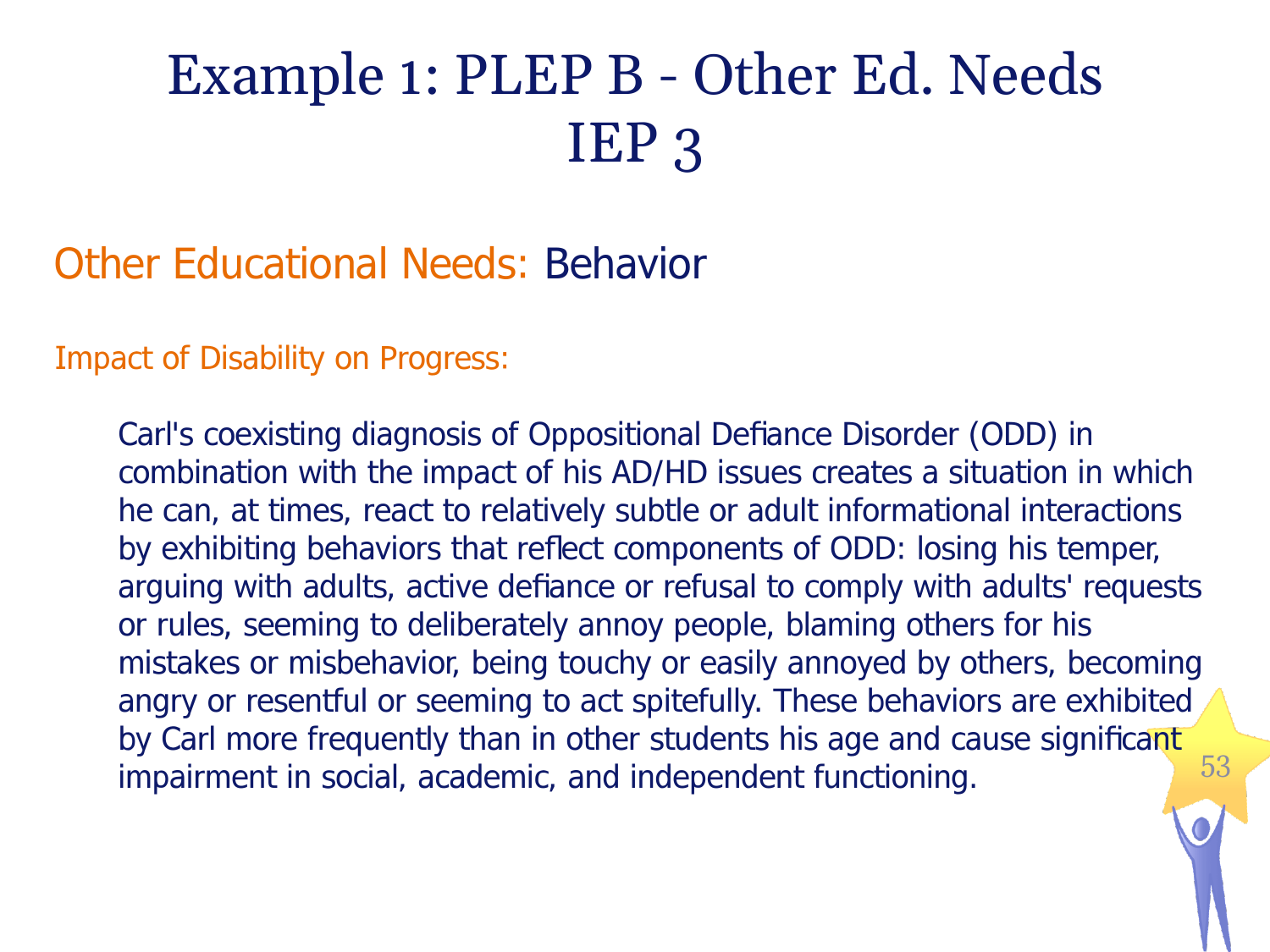

Example 1: PLEP B - Other Ed. Needs
IEP 3
Other Educational Needs: Behavior

Impact of Disability on Progress:

Carl's coexisting diagnosis of Oppositional Defiance Disorder (ODD) in combination with the impact of his AD/HD issues creates a situation in which he can, at times, react to relatively subtle or adult informational interactions by exhibiting behaviors that reflect components of ODD: losing his temper, arguing with adults, active defiance or refusal to comply with adults' requests or rules, seeming to deliberately annoy people, blaming others for his mistakes or misbehavior, being touchy or easily annoyed by others, becoming angry or resentful or seeming to act spitefully. These behaviors are exhibited by Carl more frequently than in other students his age and cause significant impairment in social, academic, and independent functioning.
53